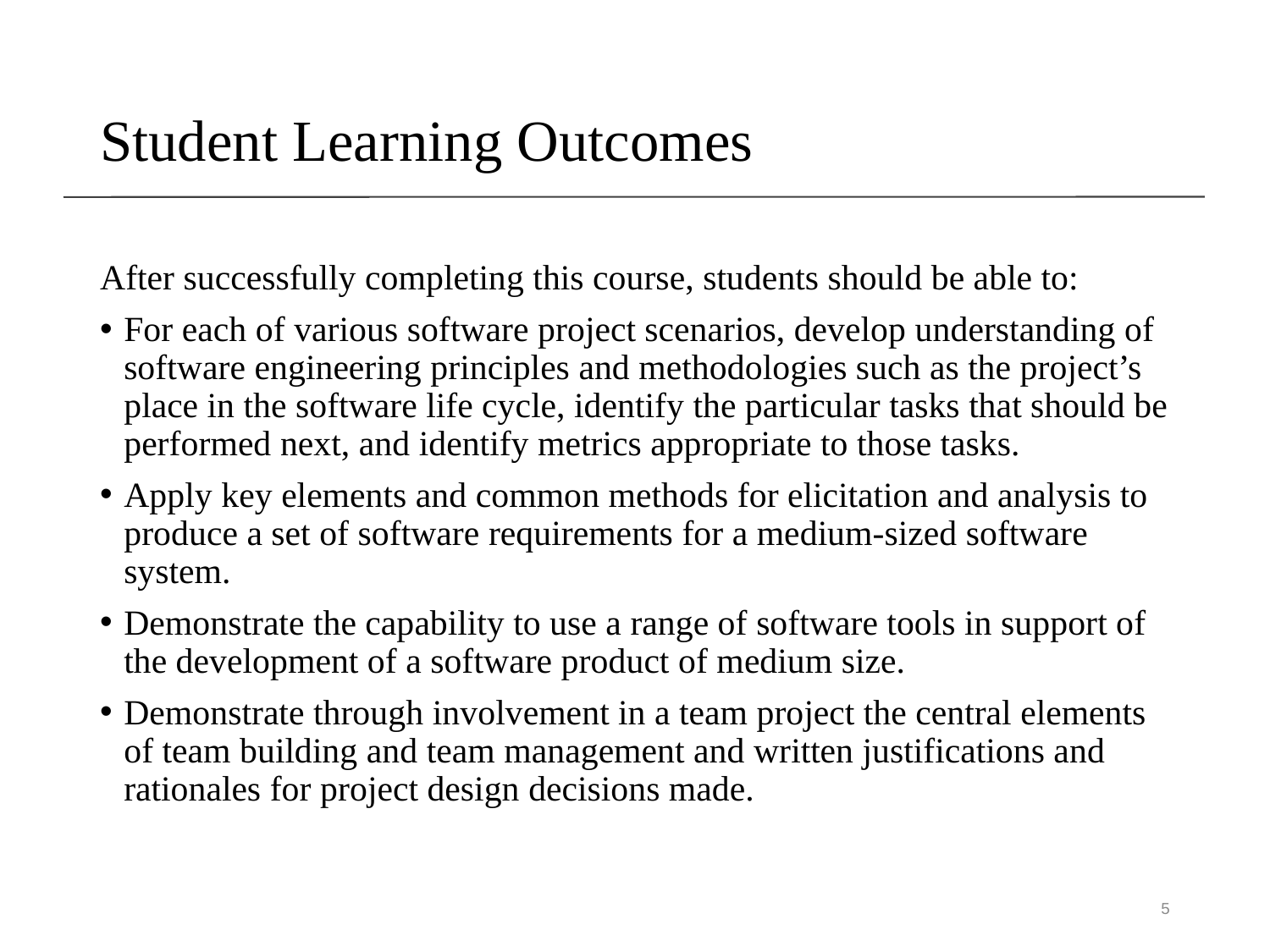

# Student Learning Outcomes
After successfully completing this course, students should be able to:
For each of various software project scenarios, develop understanding of software engineering principles and methodologies such as the project’s place in the software life cycle, identify the particular tasks that should be performed next, and identify metrics appropriate to those tasks.
Apply key elements and common methods for elicitation and analysis to produce a set of software requirements for a medium-sized software system.
Demonstrate the capability to use a range of software tools in support of the development of a software product of medium size.
Demonstrate through involvement in a team project the central elements of team building and team management and written justifications and rationales for project design decisions made.

5